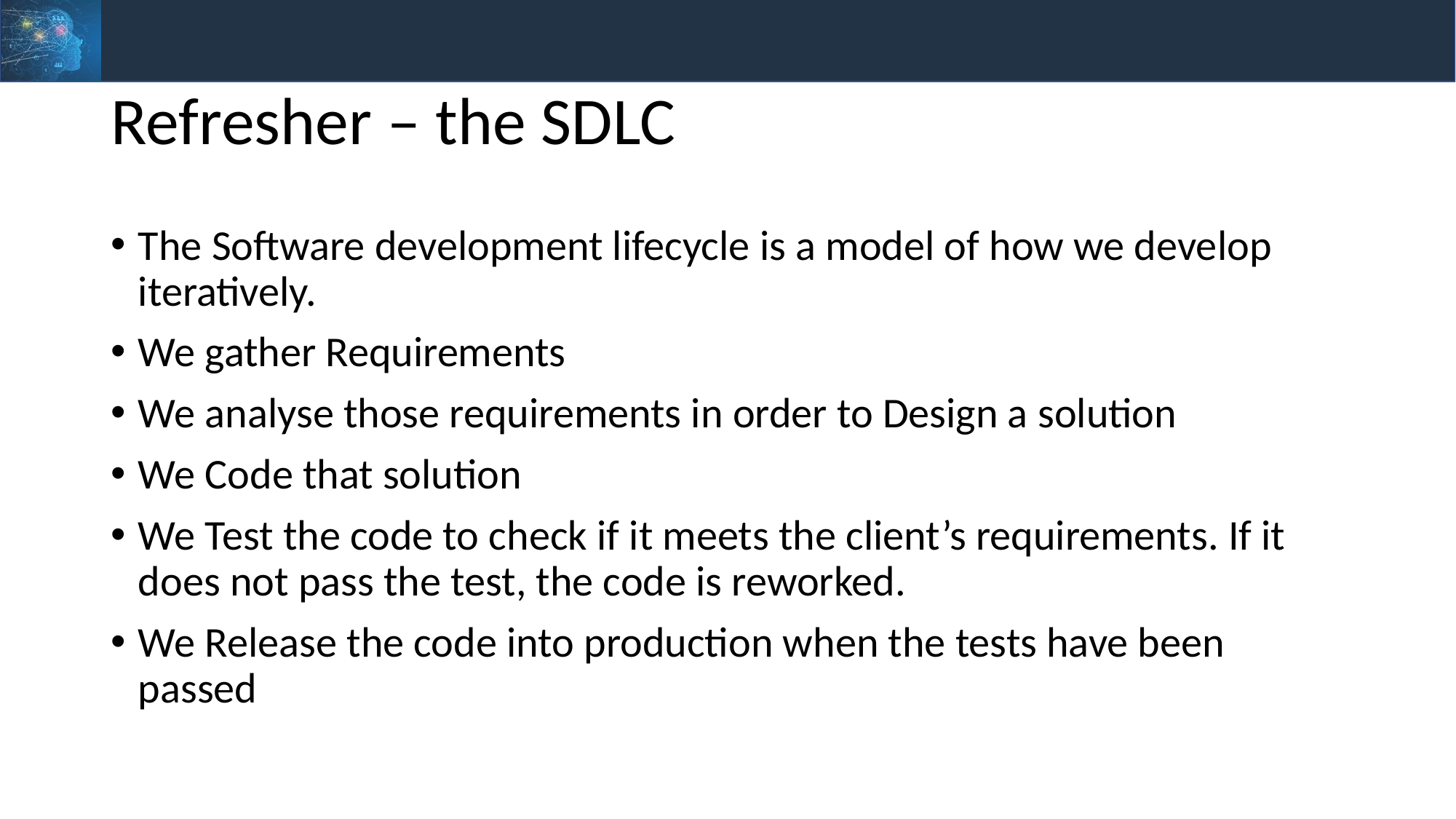

# Refresher – the SDLC
The Software development lifecycle is a model of how we develop iteratively.
We gather Requirements
We analyse those requirements in order to Design a solution
We Code that solution
We Test the code to check if it meets the client’s requirements. If it does not pass the test, the code is reworked.
We Release the code into production when the tests have been passed